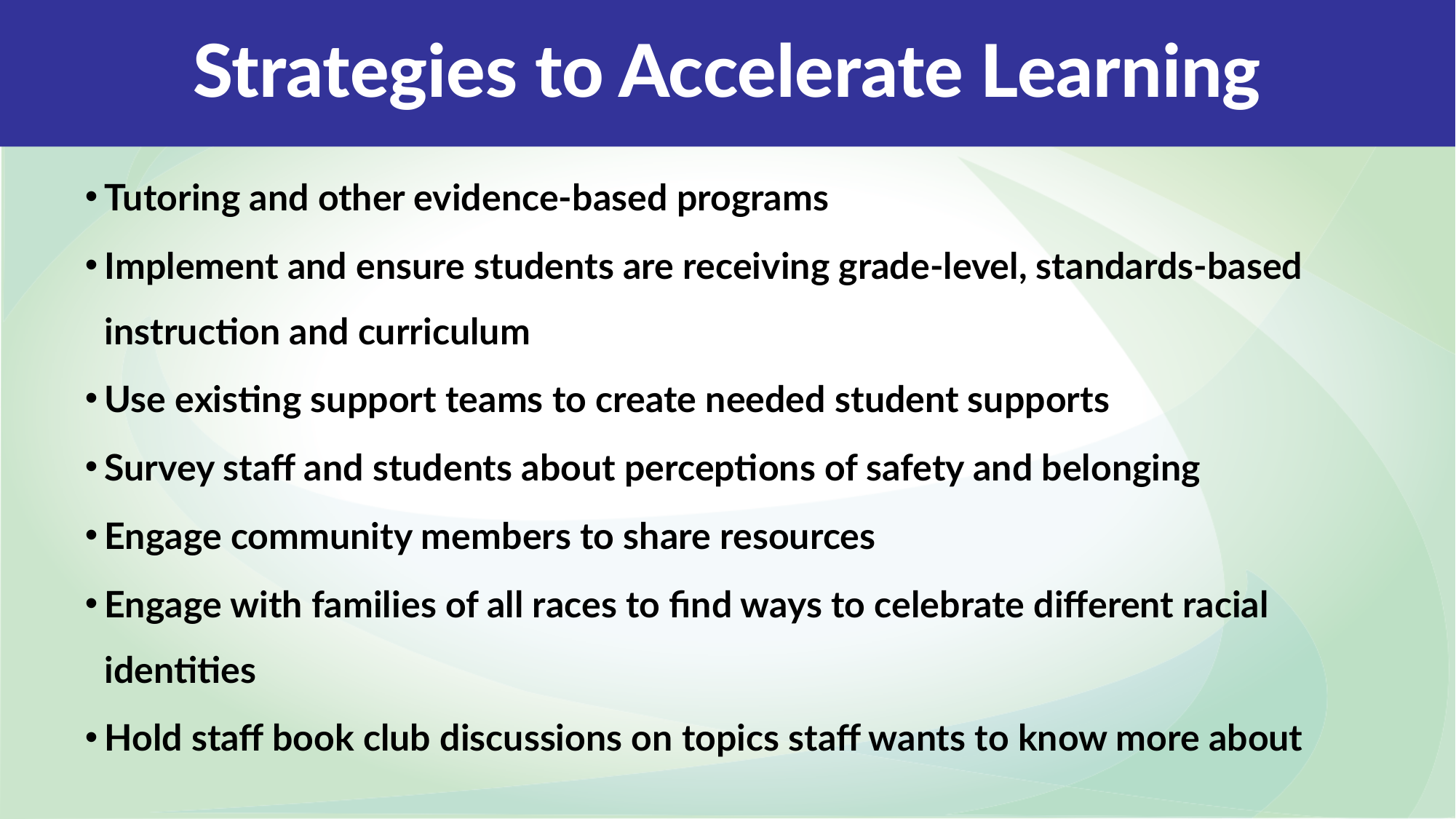

Strategies to Accelerate Learning
Tutoring and other evidence-based programs
Implement and ensure students are receiving grade-level, standards-based instruction and curriculum
Use existing support teams to create needed student supports
Survey staff and students about perceptions of safety and belonging
Engage community members to share resources
Engage with families of all races to find ways to celebrate different racial identities
Hold staff book club discussions on topics staff wants to know more about